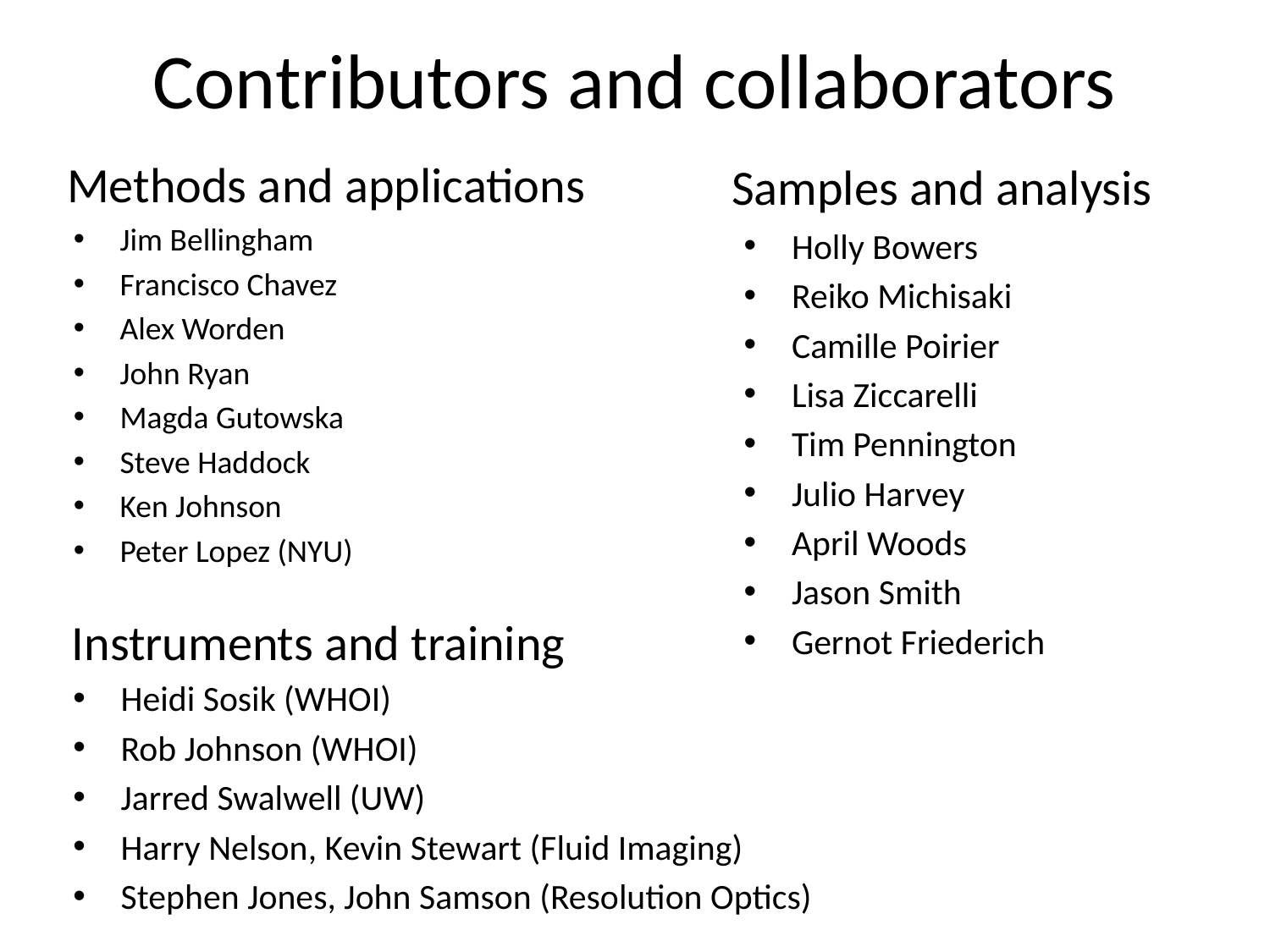

# Contributors and collaborators
Methods and applications
Samples and analysis
Jim Bellingham
Francisco Chavez
Alex Worden
John Ryan
Magda Gutowska
Steve Haddock
Ken Johnson
Peter Lopez (NYU)

Holly Bowers
Reiko Michisaki
Camille Poirier
Lisa Ziccarelli
Tim Pennington
Julio Harvey
April Woods
Jason Smith
Gernot Friederich

Instruments and training
Heidi Sosik (WHOI)
Rob Johnson (WHOI)
Jarred Swalwell (UW)
Harry Nelson, Kevin Stewart (Fluid Imaging)
Stephen Jones, John Samson (Resolution Optics)